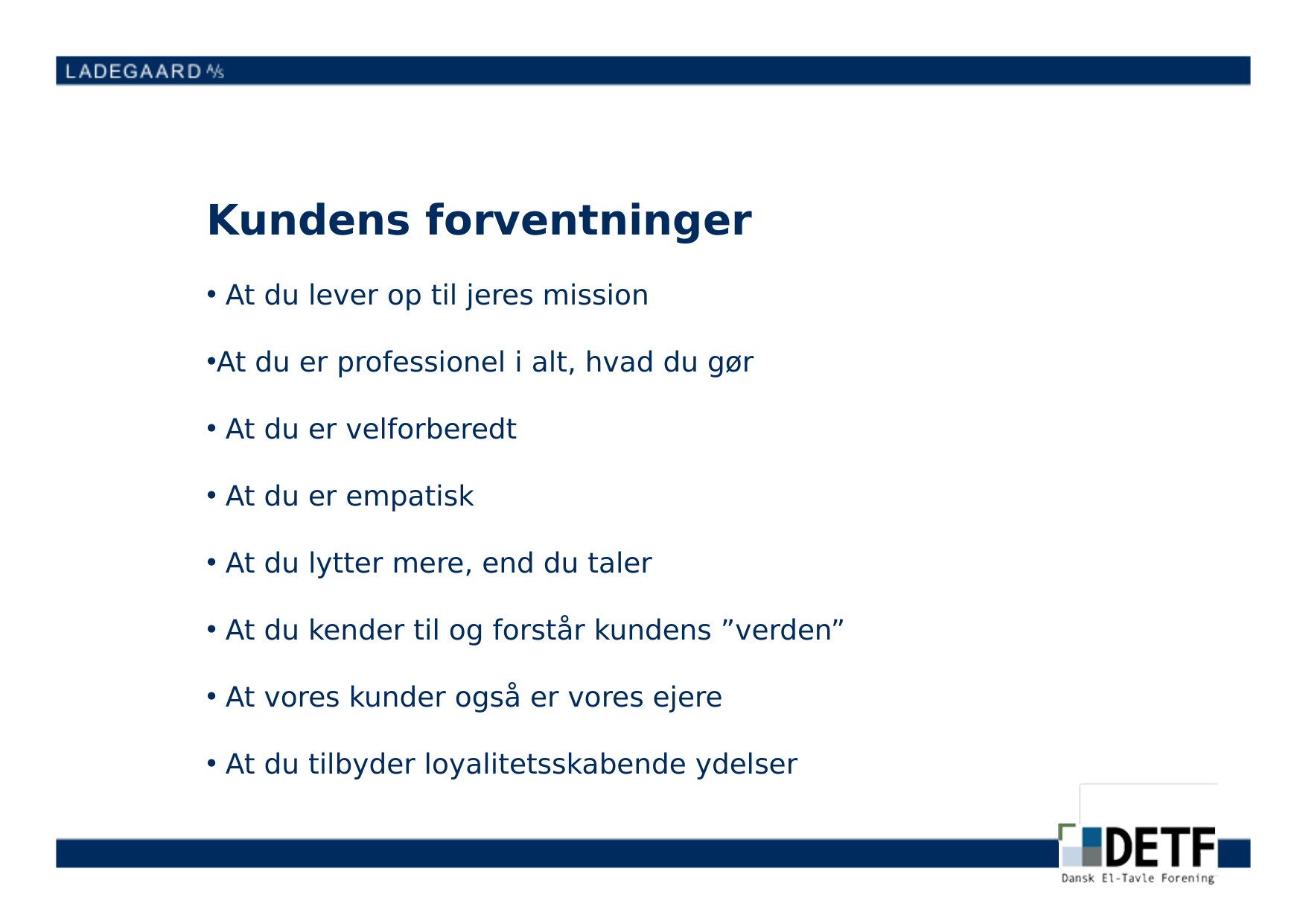

Kundens forventninger

 At du lever op til jeres mission

At du er professionel i alt, hvad du gør

 At du er velforberedt

 At du er empatisk

 At du lytter mere, end du taler

 At du kender til og forstår kundens ”verden”

 At vores kunder også er vores ejere

 At du tilbyder loyalitetsskabende ydelser